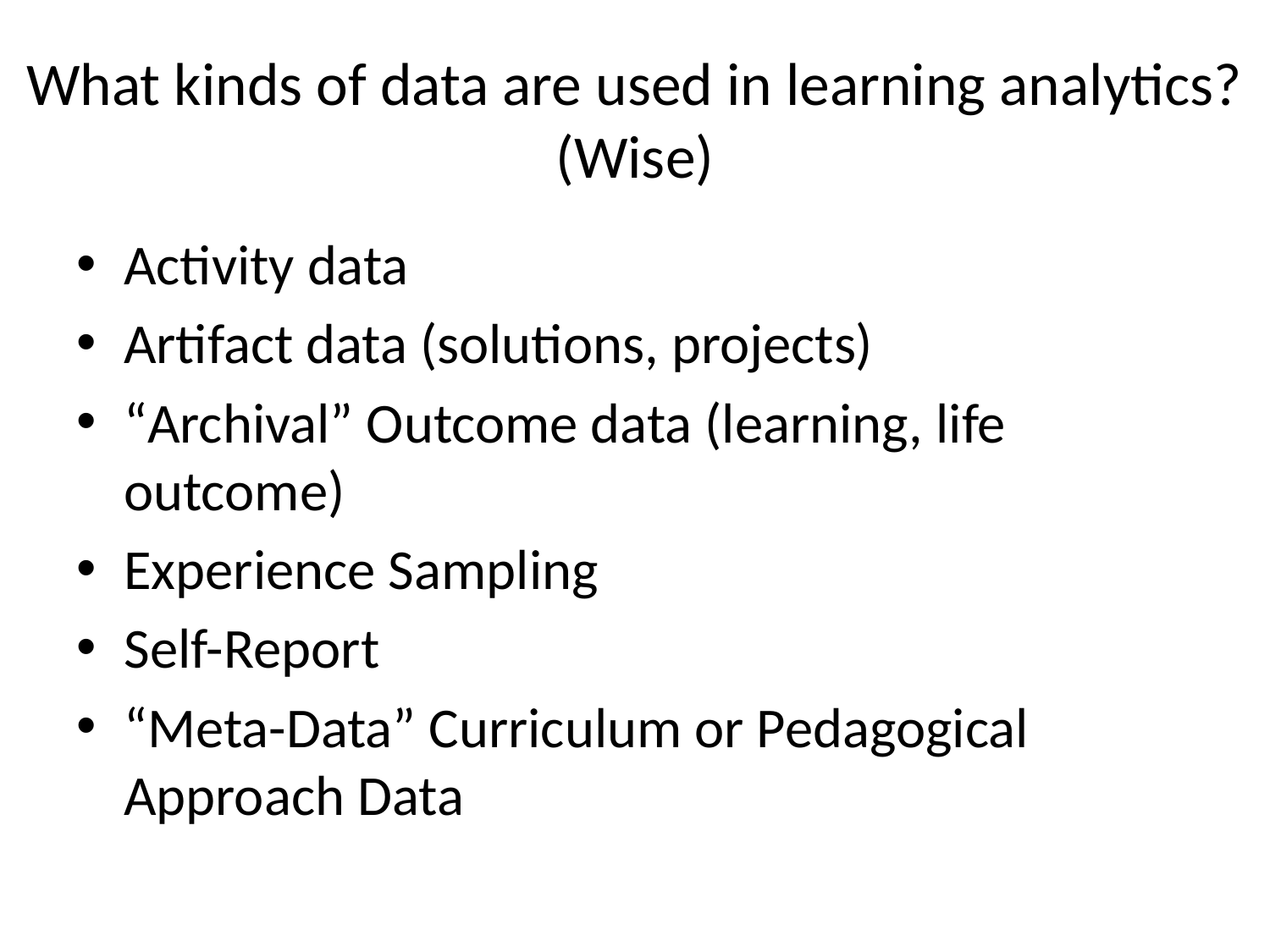

# What kinds of data are used in learning analytics? (Wise)
Activity data
Artifact data (solutions, projects)
“Archival” Outcome data (learning, life outcome)
Experience Sampling
Self-Report
“Meta-Data” Curriculum or Pedagogical Approach Data